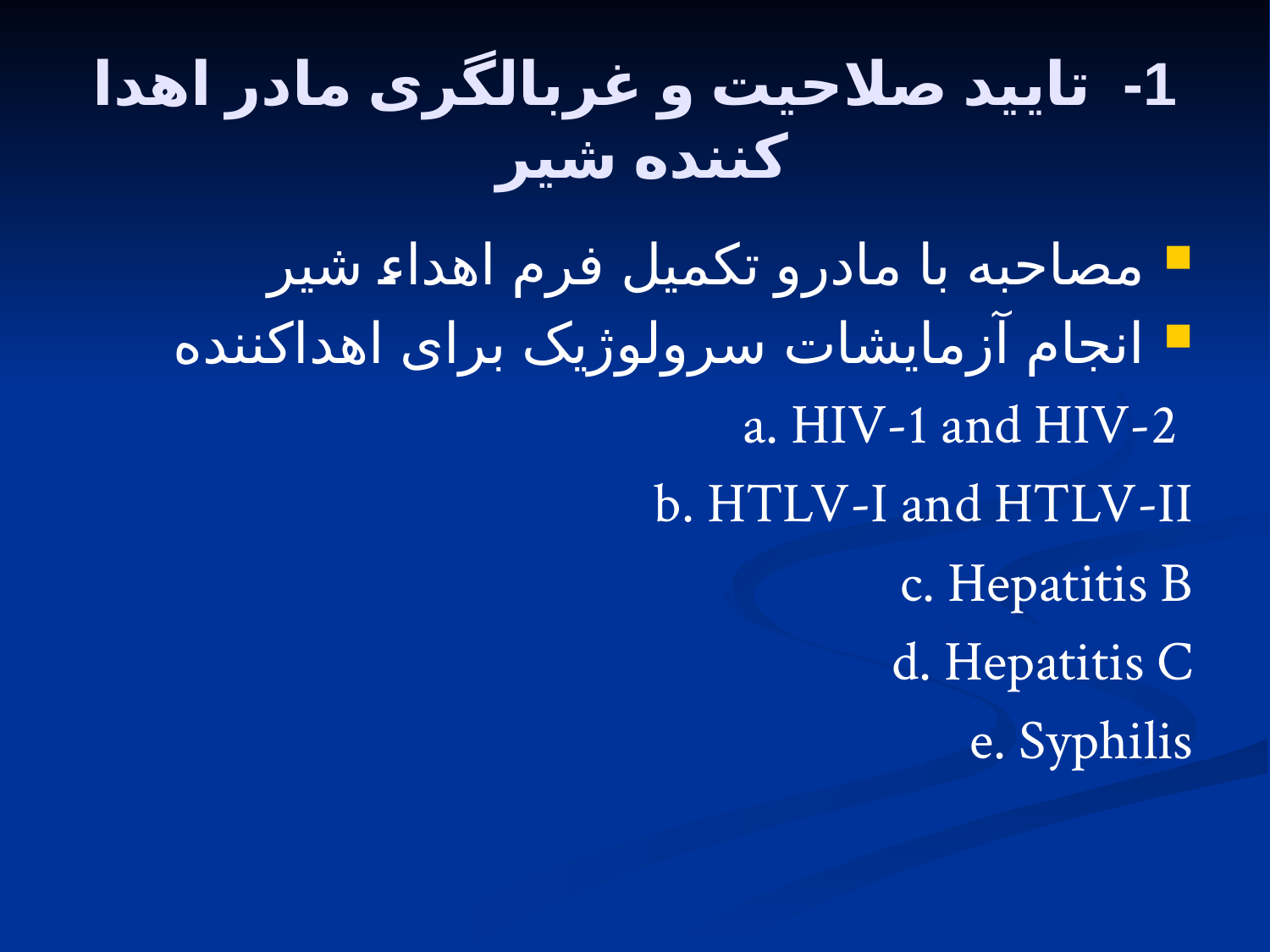

1-  تایید صلاحیت و غربالگری مادر اهدا کننده شیر
مصاحبه با مادرو تکمیل فرم اهداء شیر
انجام آزمایشات سرولوژیک برای اهداکننده
 a. HIV-1 and HIV-2
b. HTLV-I and HTLV-II
c. Hepatitis B
d. Hepatitis C
e. Syphilis